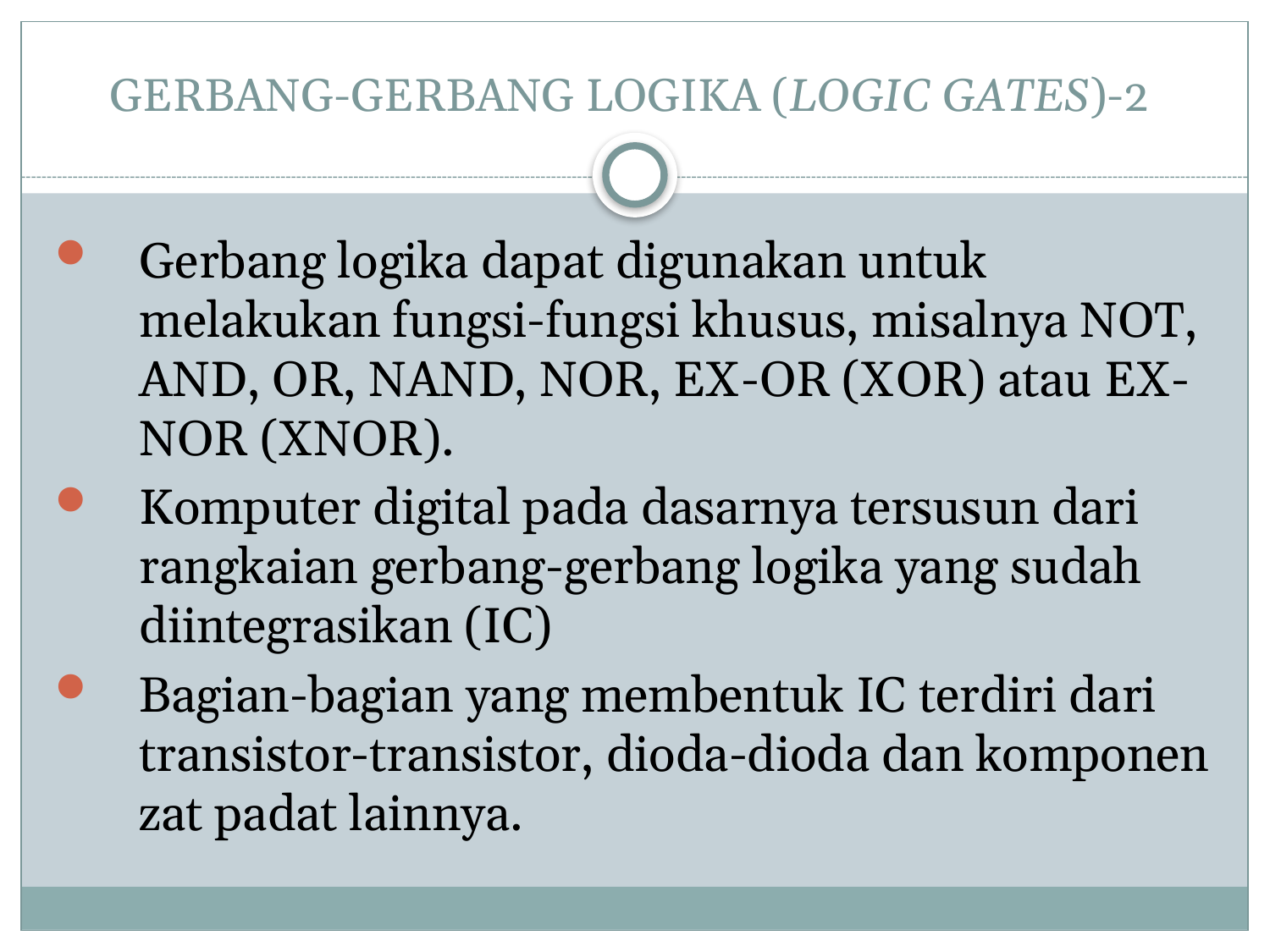

# GERBANG-GERBANG LOGIKA (LOGIC GATES)-2
Gerbang logika dapat digunakan untuk melakukan fungsi-fungsi khusus, misalnya NOT, AND, OR, NAND, NOR, EX-OR (XOR) atau EX-NOR (XNOR).
Komputer digital pada dasarnya tersusun dari rangkaian gerbang-gerbang logika yang sudah diintegrasikan (IC)
Bagian-bagian yang membentuk IC terdiri dari transistor-transistor, dioda-dioda dan komponen zat padat lainnya.